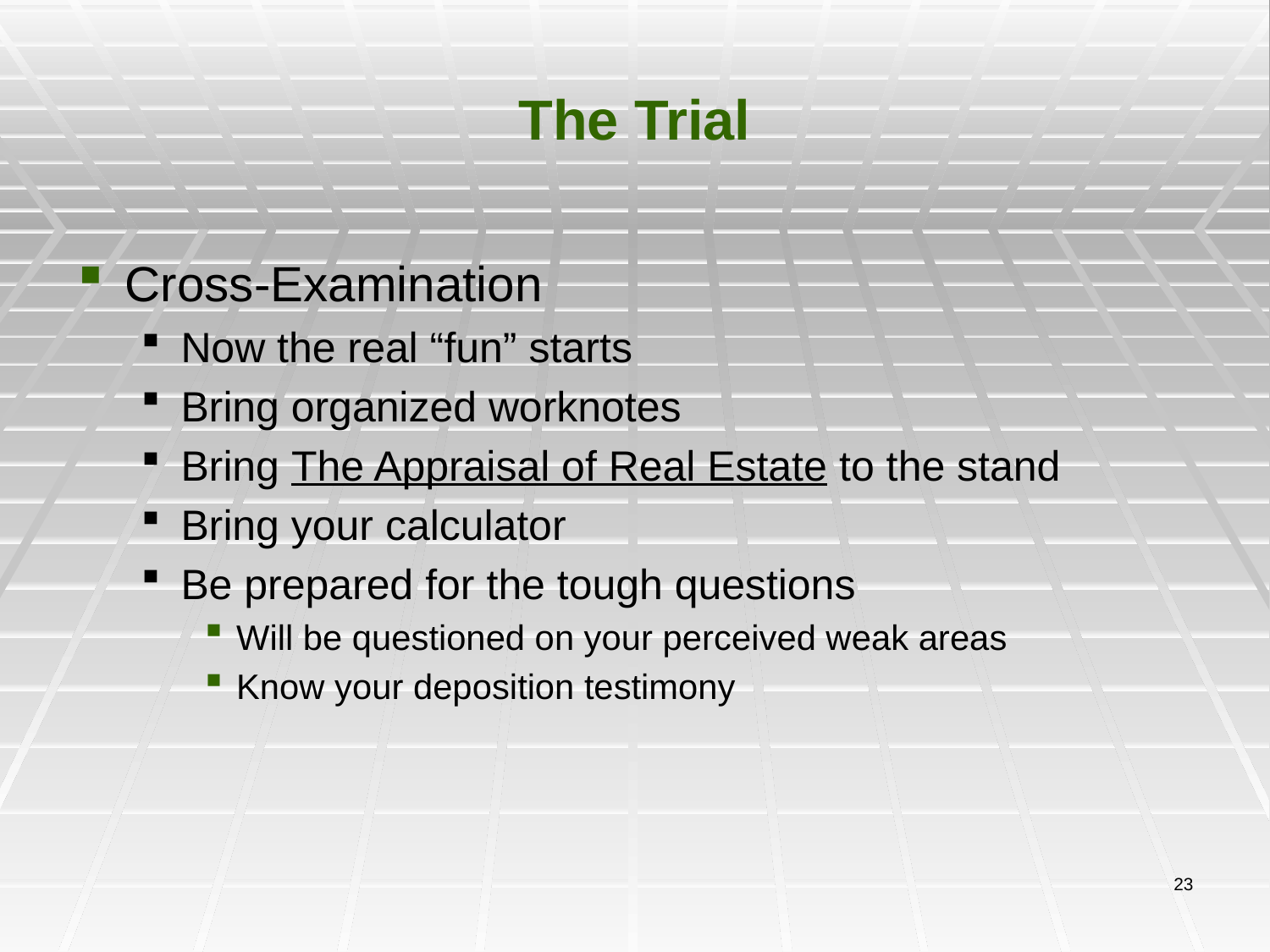

# The Trial
Cross-Examination
Now the real “fun” starts
Bring organized worknotes
Bring The Appraisal of Real Estate to the stand
Bring your calculator
Be prepared for the tough questions
Will be questioned on your perceived weak areas
Know your deposition testimony

23